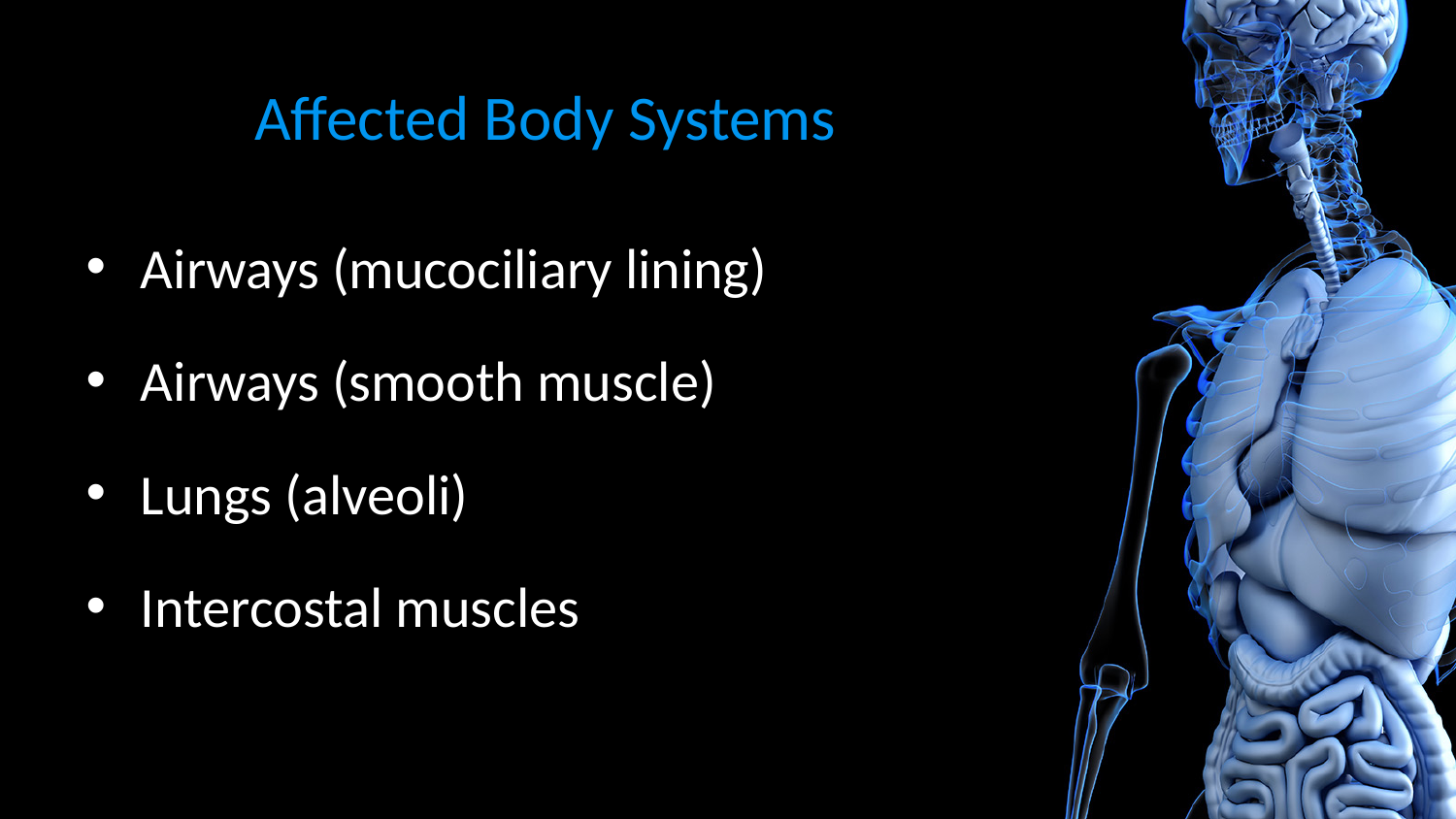

# Affected Body Systems
Airways (mucociliary lining)
Airways (smooth muscle)
Lungs (alveoli)
Intercostal muscles